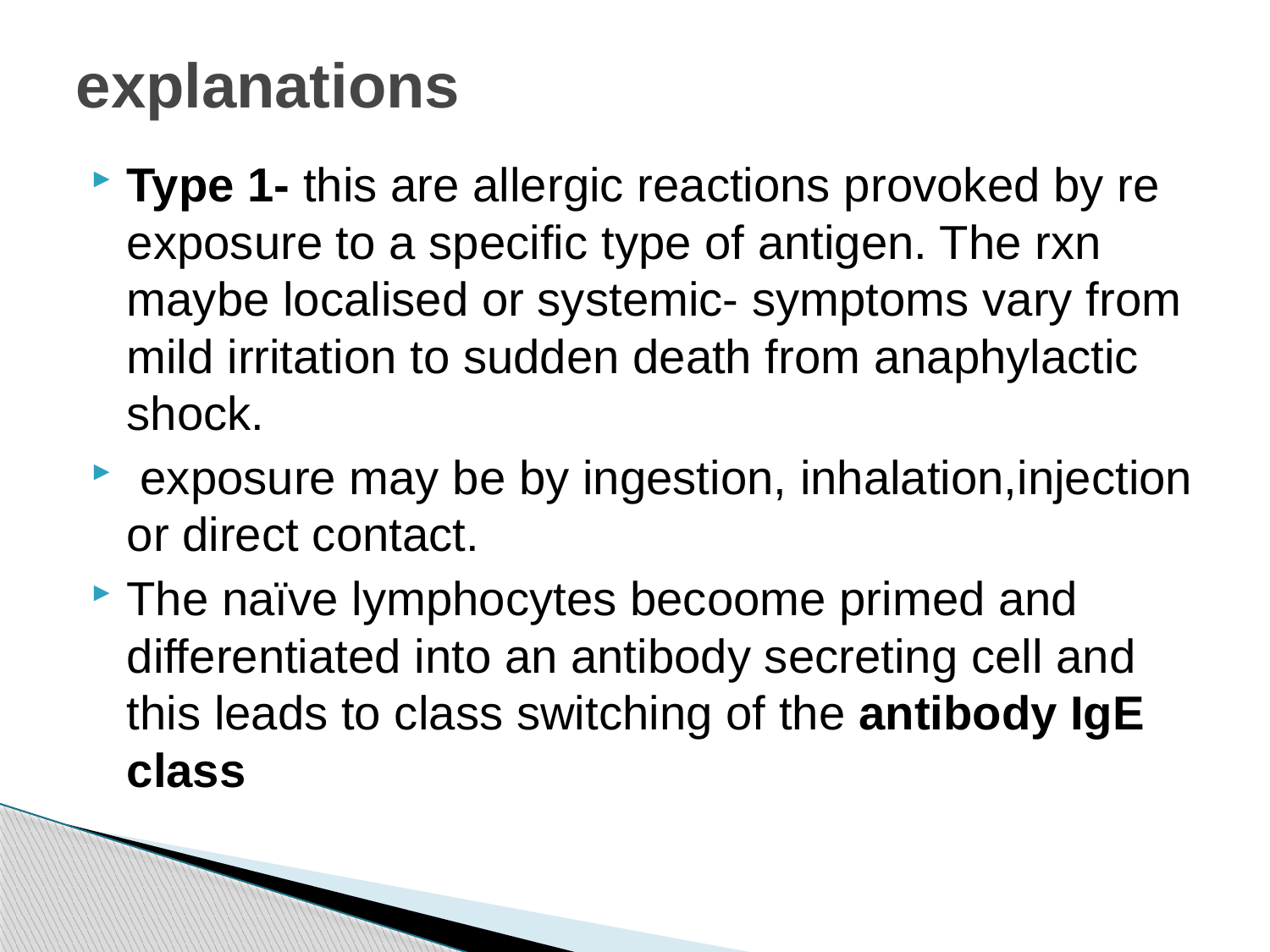

# explanations
Type 1- this are allergic reactions provoked by re exposure to a specific type of antigen. The rxn maybe localised or systemic- symptoms vary from mild irritation to sudden death from anaphylactic shock.
 exposure may be by ingestion, inhalation,injection or direct contact.
The naïve lymphocytes becoome primed and differentiated into an antibody secreting cell and this leads to class switching of the antibody IgE class